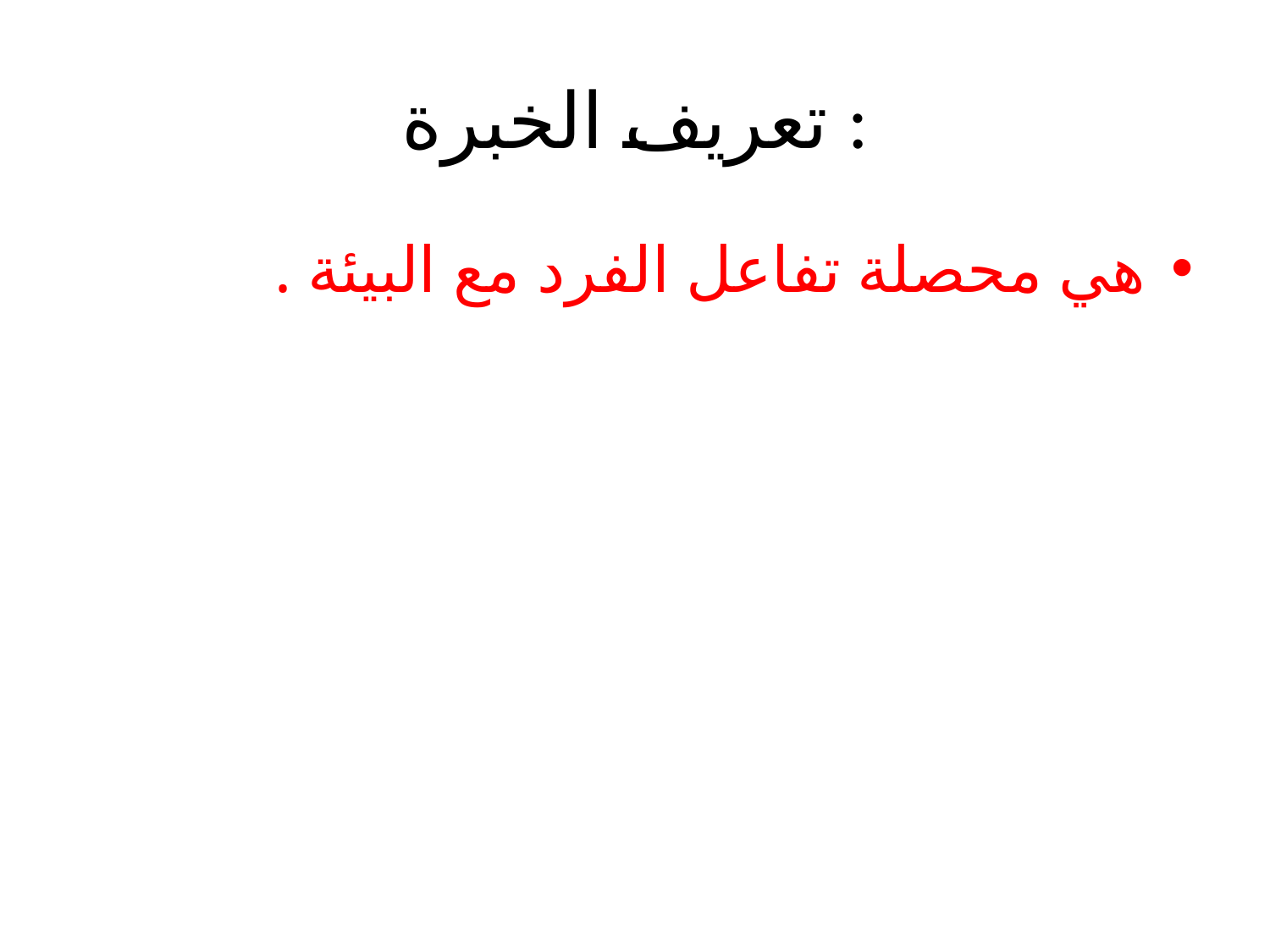

# تعريف الخبرة :
هي محصلة تفاعل الفرد مع البيئة .